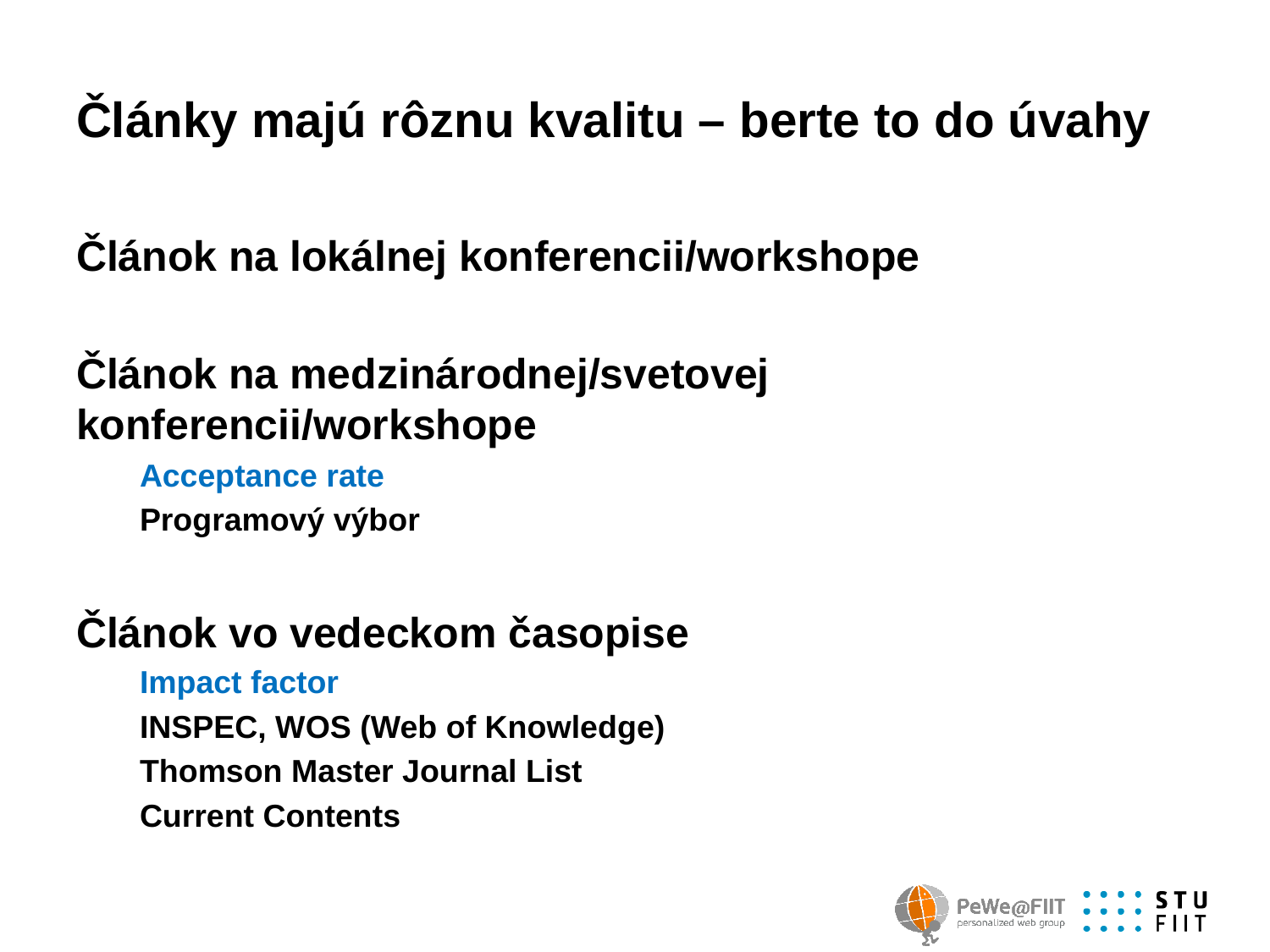

# Články majú rôznu kvalitu – berte to do úvahy
Článok na lokálnej konferencii/workshope

Článok na medzinárodnej/svetovej konferencii/workshope
Acceptance rate
Programový výbor

Článok vo vedeckom časopise
Impact factor
INSPEC, WOS (Web of Knowledge)
Thomson Master Journal List
Current Contents